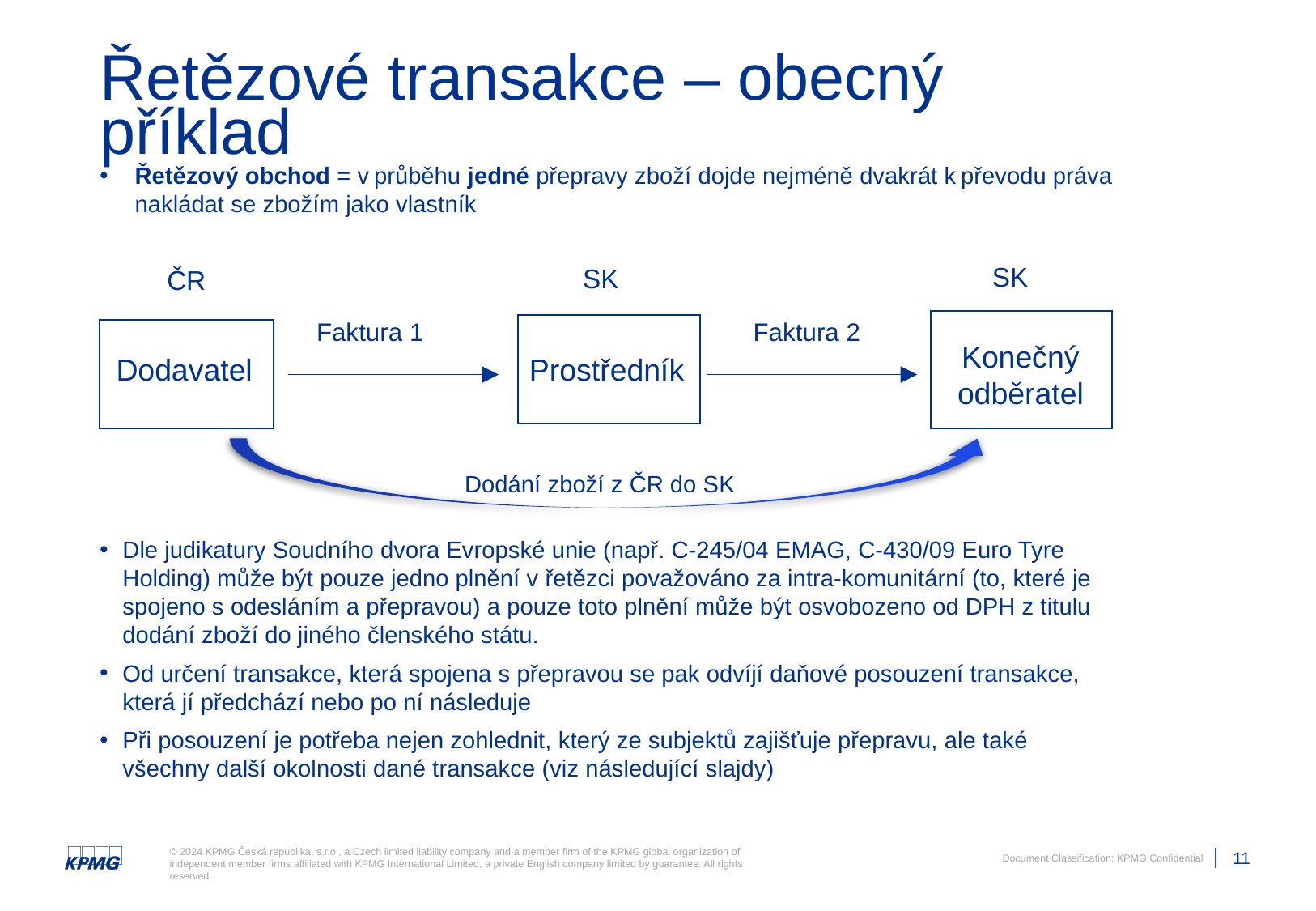

# Řetězové transakce – obecný příklad
Řetězový obchod = v průběhu jedné přepravy zboží dojde nejméně dvakrát k převodu práva nakládat se zbožím jako vlastník

Dle judikatury Soudního dvora Evropské unie (např. C-245/04 EMAG, C-430/09 Euro Tyre Holding) může být pouze jedno plnění v řetězci považováno za intra-komunitární (to, které je spojeno s odesláním a přepravou) a pouze toto plnění může být osvobozeno od DPH z titulu dodání zboží do jiného členského státu.
Od určení transakce, která spojena s přepravou se pak odvíjí daňové posouzení transakce, která jí předchází nebo po ní následuje
Při posouzení je potřeba nejen zohlednit, který ze subjektů zajišťuje přepravu, ale také všechny další okolnosti dané transakce (viz následující slajdy)

SK
SK
ČR
Faktura 1
Faktura 2

Konečný odběratel
Dodavatel
Prostředník

Dodání zboží z ČR do SK